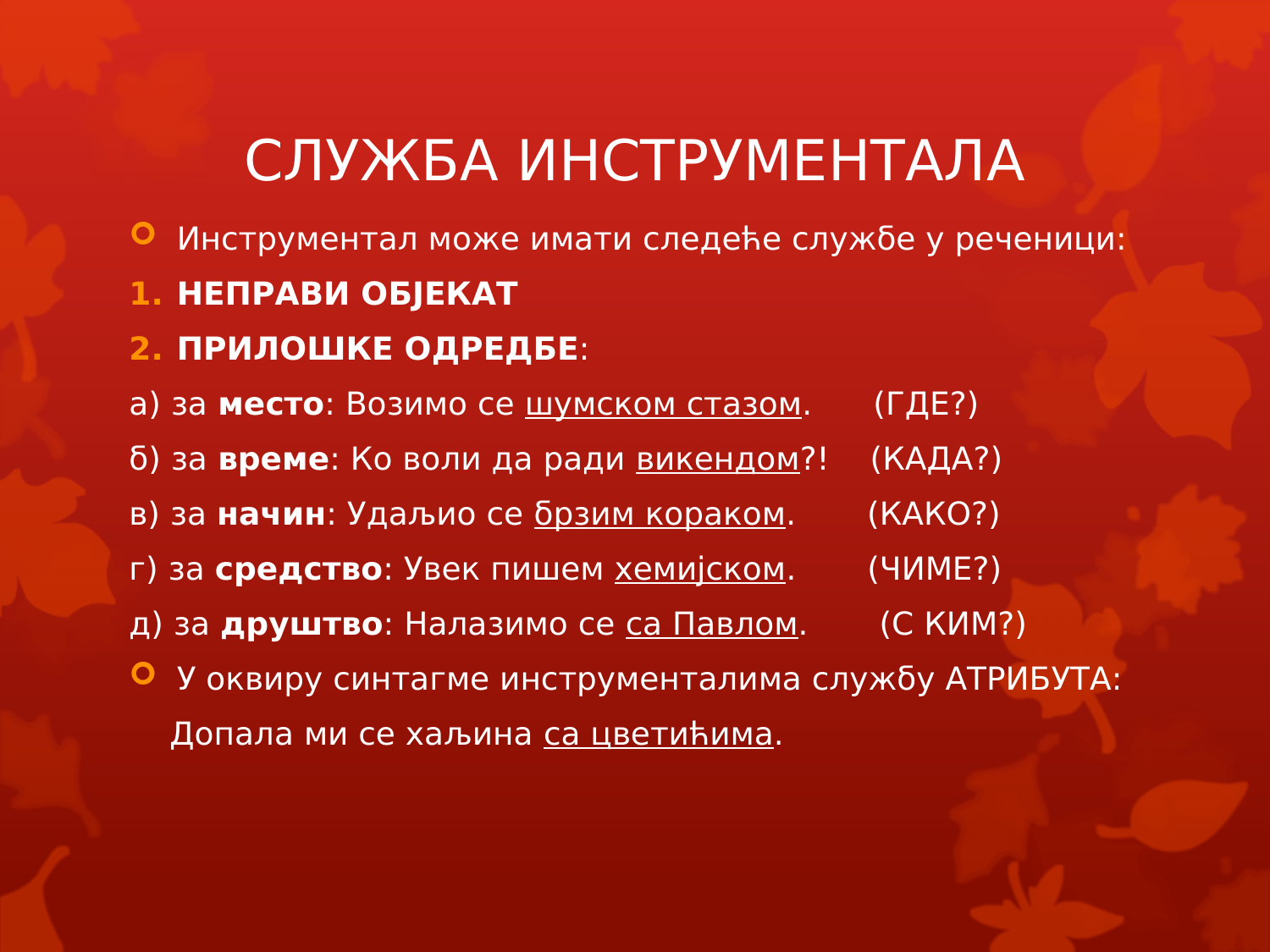

# СЛУЖБА ИНСТРУМЕНТАЛА
Инструментал може имати следеће службе у реченици:
НЕПРАВИ ОБЈЕКАТ
ПРИЛОШКЕ ОДРЕДБЕ:
а) за место: Возимо се шумском стазом.      (ГДЕ?)
б) за време: Ко воли да ради викендом?!    (КАДА?)
в) за начин: Удаљио се брзим кораком.       (КАКО?)
г) за средство: Увек пишем хемијском.       (ЧИМЕ?)
д) за друштво: Налазимо се са Павлом.       (С КИМ?)
У оквиру синтагме инструменталима службу АТРИБУТА:
    Допала ми се хаљина са цветићима.